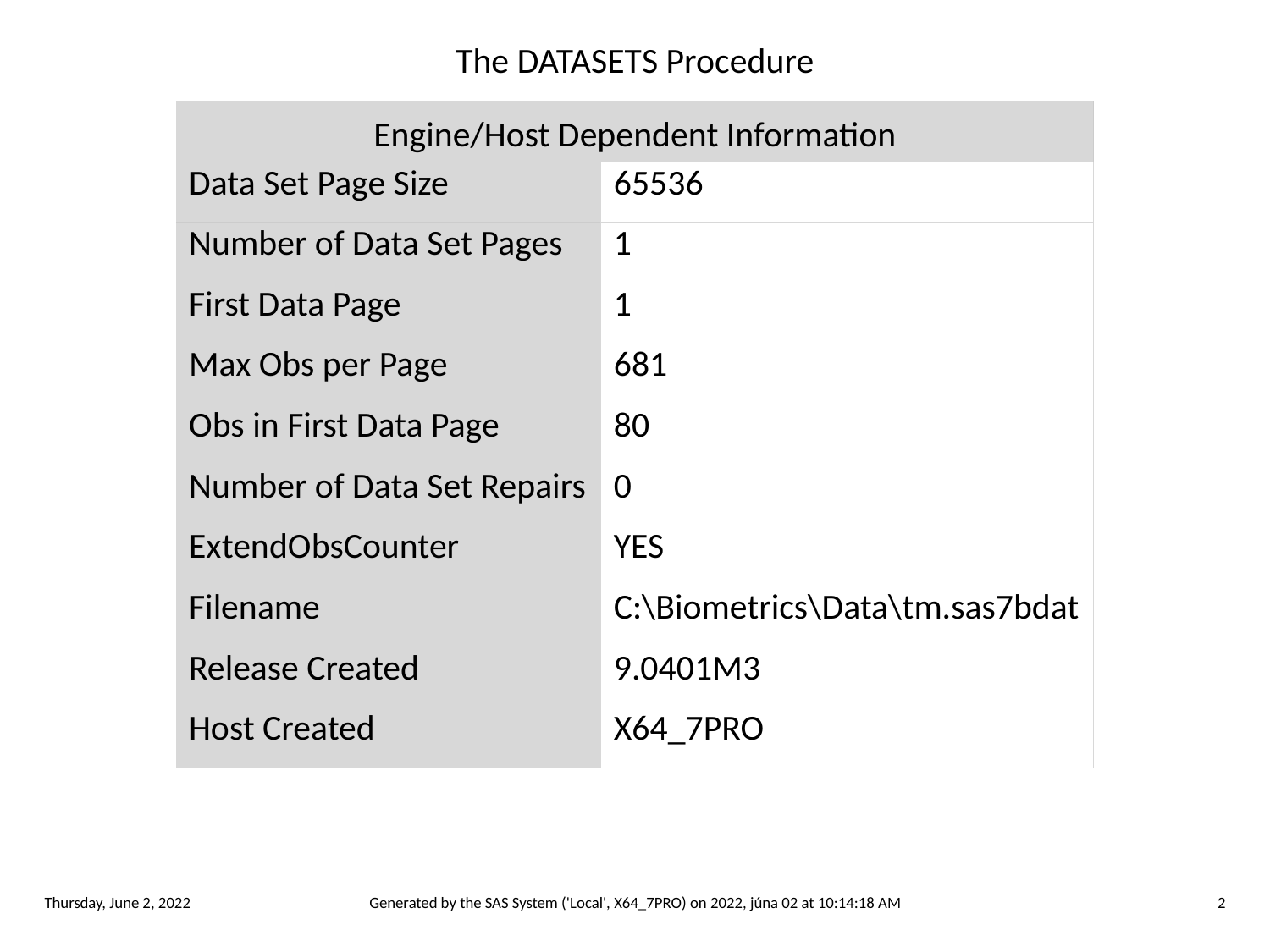

The DATASETS Procedure
| Engine/Host Dependent Information |  |
| --- | --- |
| Data Set Page Size | 65536 |
| Number of Data Set Pages | 1 |
| First Data Page | 1 |
| Max Obs per Page | 681 |
| Obs in First Data Page | 80 |
| Number of Data Set Repairs | 0 |
| ExtendObsCounter | YES |
| Filename | C:\Biometrics\Data\tm.sas7bdat |
| Release Created | 9.0401M3 |
| Host Created | X64\_7PRO |
Thursday, June 2, 2022
Generated by the SAS System ('Local', X64_7PRO) on 2022, júna 02 at 10:14:18 AM
2